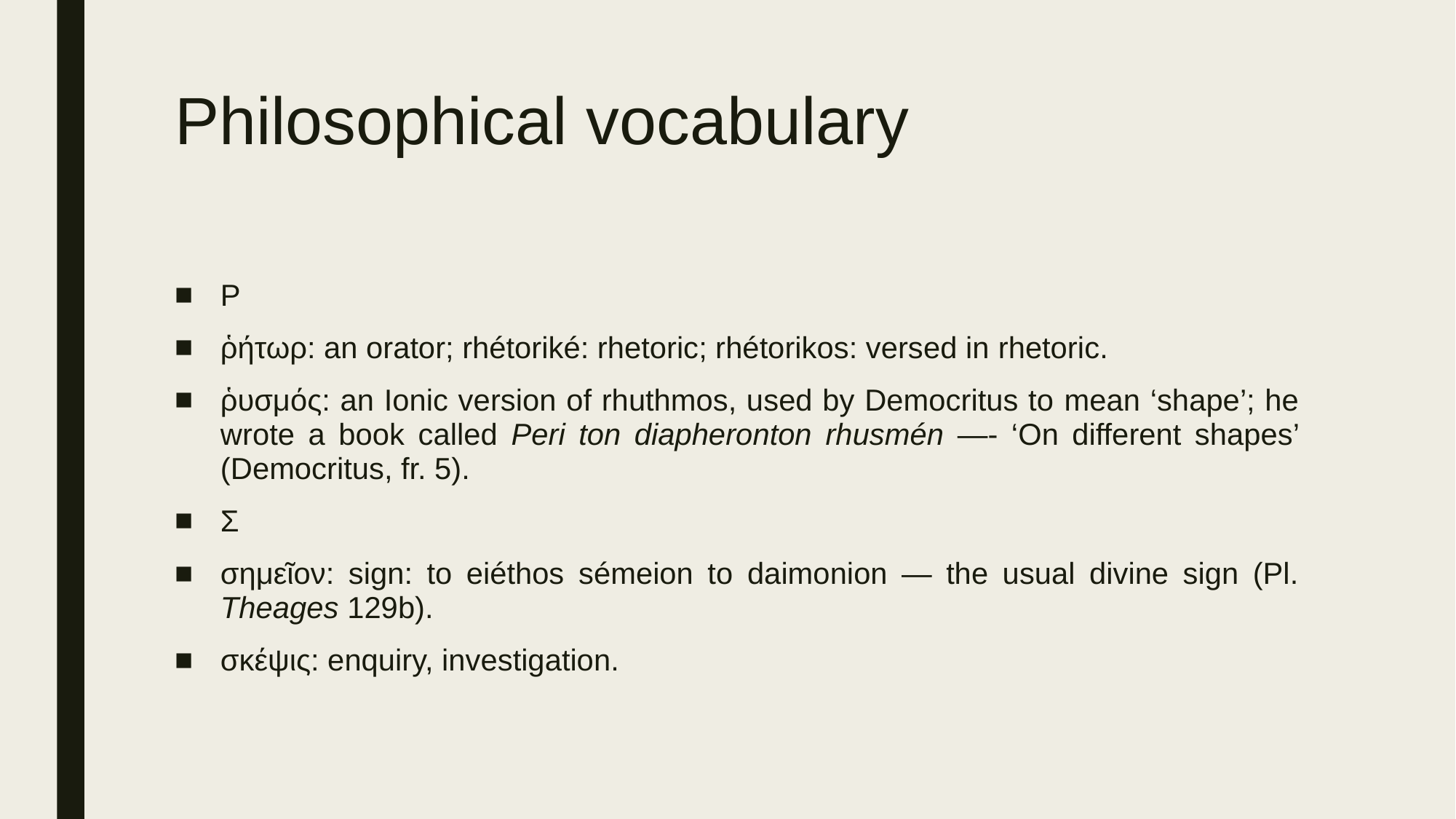

# Philosophical vocabulary
Ρ
ῥήτωρ: an orator; rhétoriké: rhetoric; rhétorikos: versed in rhetoric.
ῥυσμός: an Ionic version of rhuthmos, used by Democritus to mean ‘shape’; he wrote a book called Peri ton diapheronton rhusmén —- ‘On different shapes’ (Democritus, fr. 5).
Σ
σημεῖον: sign: to eiéthos sémeion to daimonion — the usual divine sign (Pl. Theages 129b).
σκέψις: enquiry, investigation.